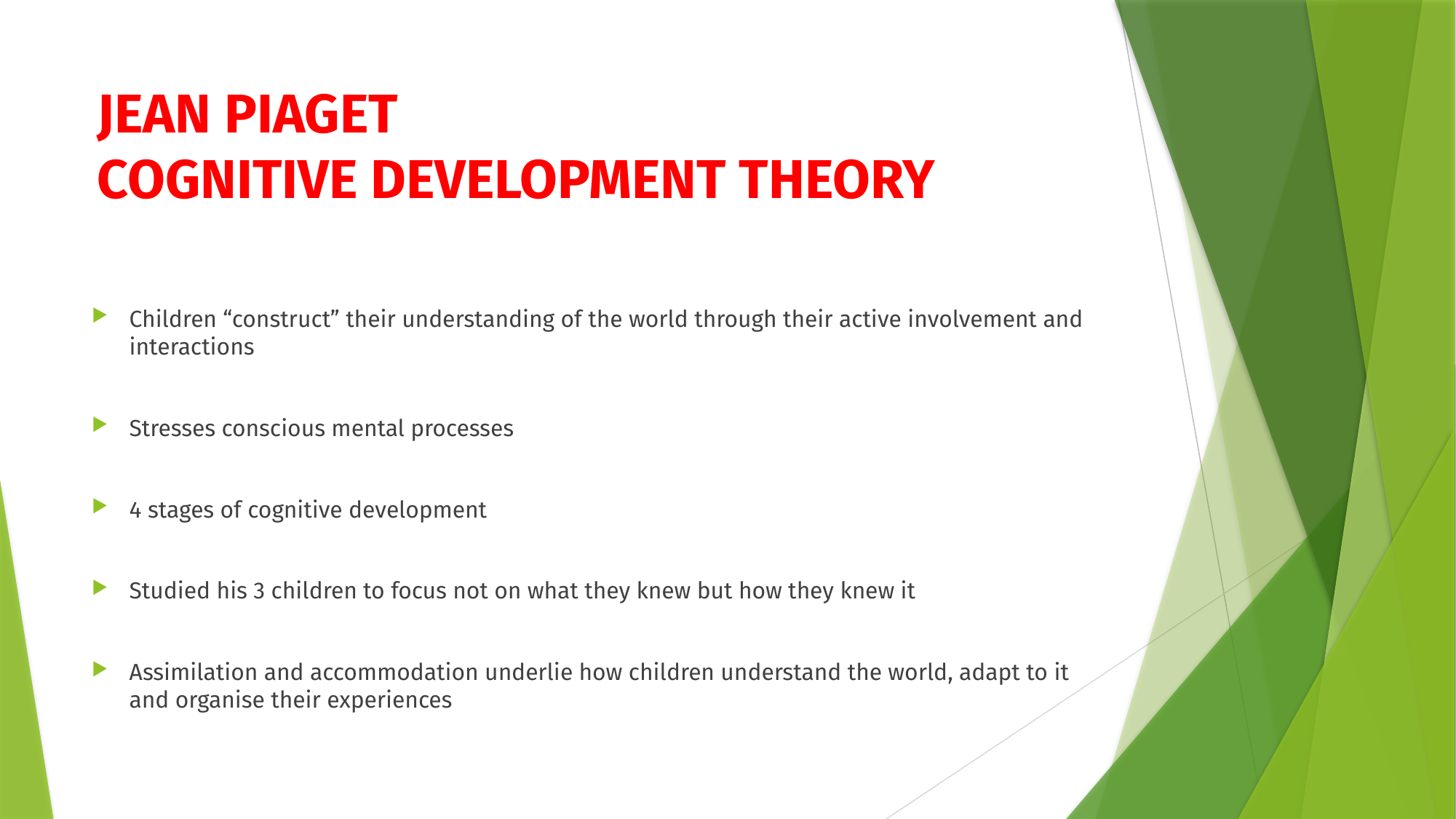

# JEAN PIAGET COGNITIVE DEVELOPMENT THEORY

Children “construct” their understanding of the world through their active involvement and interactions

Stresses conscious mental processes

4 stages of cognitive development

Studied his 3 children to focus not on what they knew but how they knew it

Assimilation and accommodation underlie how children understand the world, adapt to it and organise their experiences